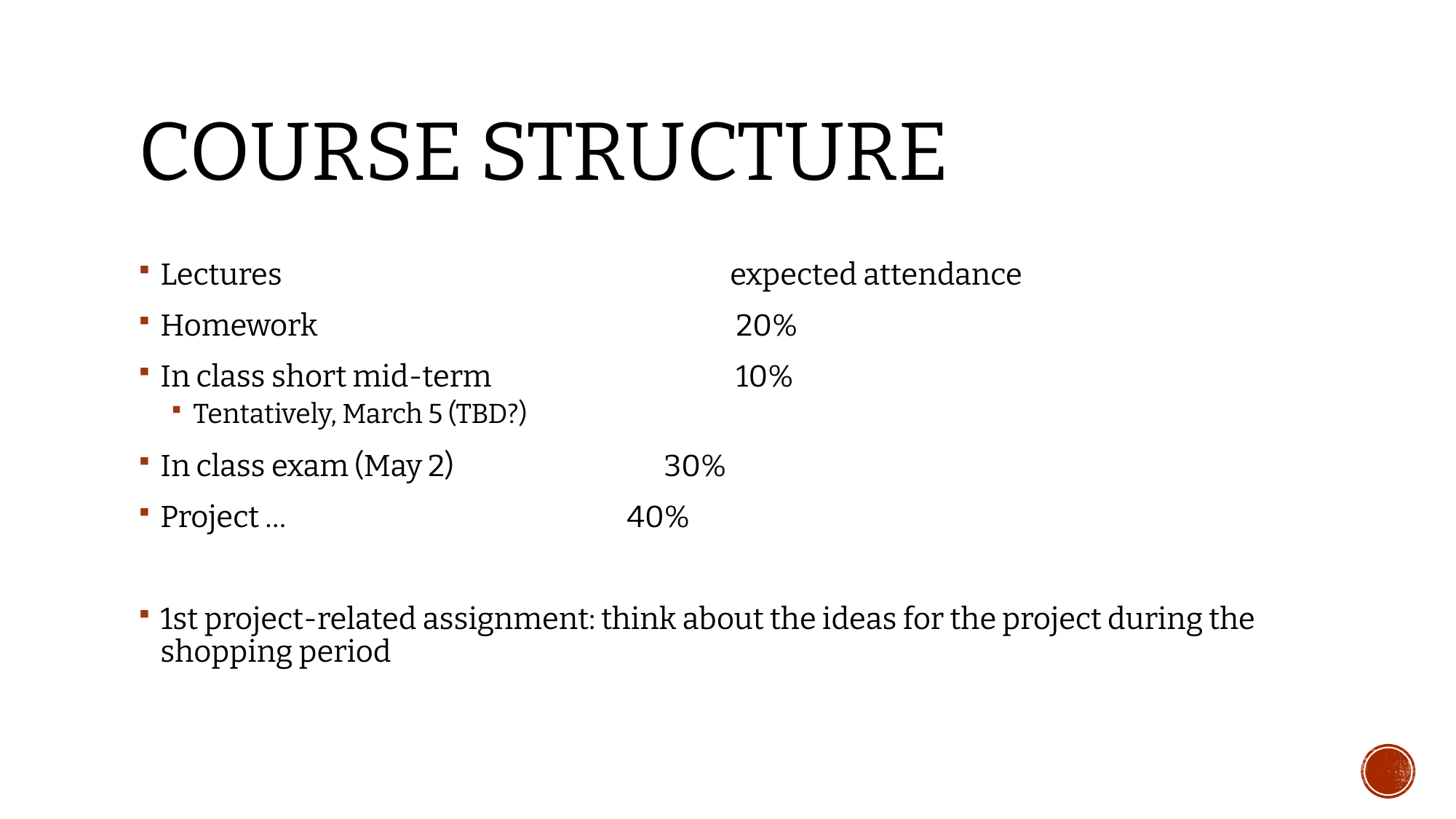

# Course Structure
Lectures				    expected attendance
Homework				     20%
In class short mid-term 		     10%
Tentatively, March 5 (TBD?)
In class exam (May 2)                                   30%
Project …                                         	     40%

1st project-related assignment: think about the ideas for the project during the shopping period